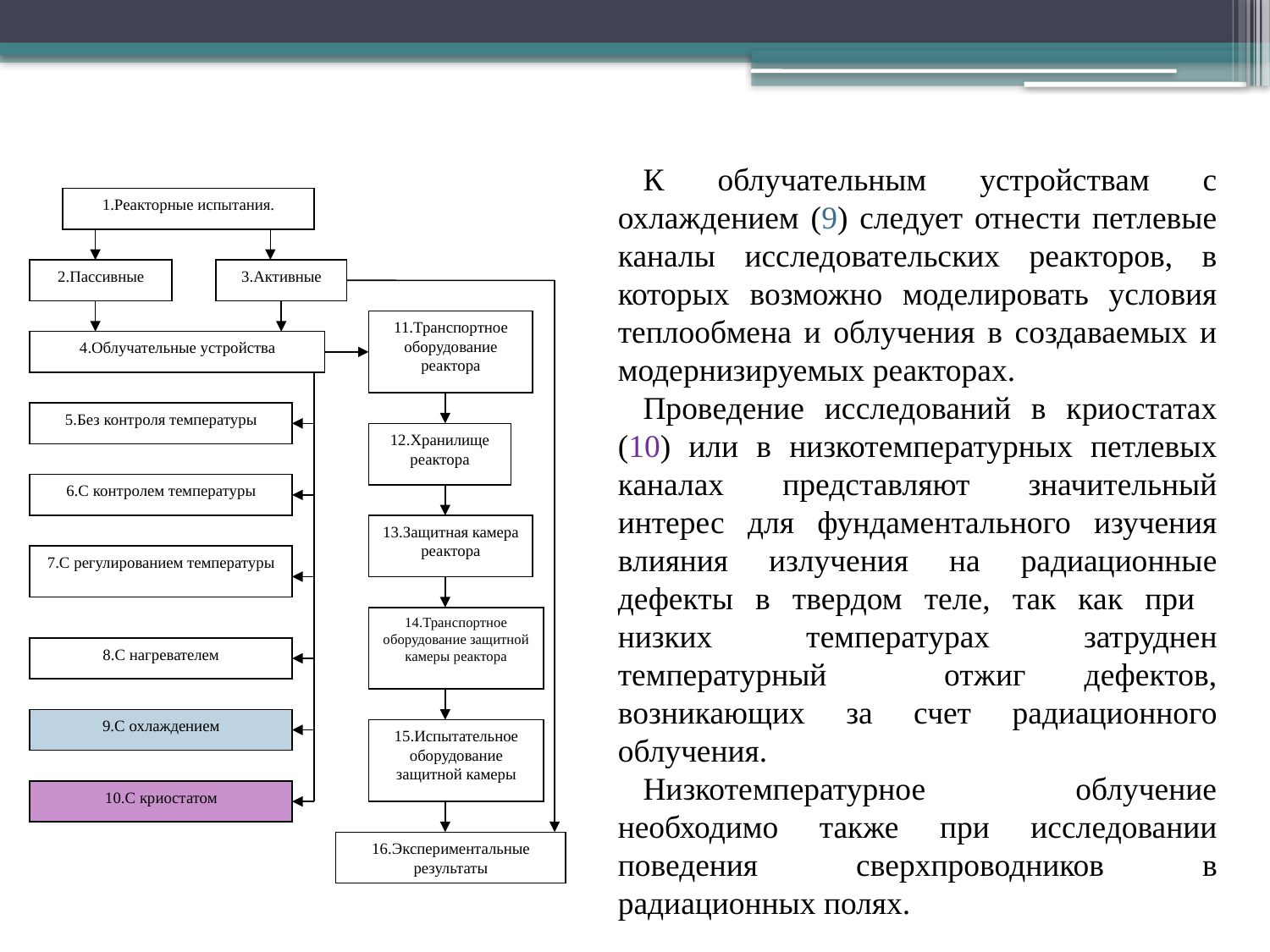

К облучательным устройствам с охлаждением (9) следует отнести петлевые каналы исследовательских реакторов, в которых возможно моделировать условия теплообмена и облучения в создаваемых и модернизируемых реакторах.
Проведение исследований в криостатах (10) или в низкотемпературных петлевых каналах представляют значительный интерес для фундаментального изучения влияния излучения на радиационные дефекты в твердом теле, так как при  низких температурах затруднен температурный  отжиг дефектов, возникающих за счет радиационного облучения.
Низкотемпературное                облучение необходимо также при исследовании поведения сверхпроводников в радиационных полях.
1.Реакторные испытания.
2.Пассивные
3.Активные
11.Транспортное оборудование реактора
4.Облучательные устройства
5.Без контроля температуры
12.Хранилище реактора
6.С контролем температуры
13.Защитная камера реактора
7.С регулированием температуры
14.Транспортное оборудование защитной камеры реактора
8.С нагревателем
9.С охлаждением
15.Испытательное оборудование защитной камеры
10.С криостатом
16.Экспериментальные результаты